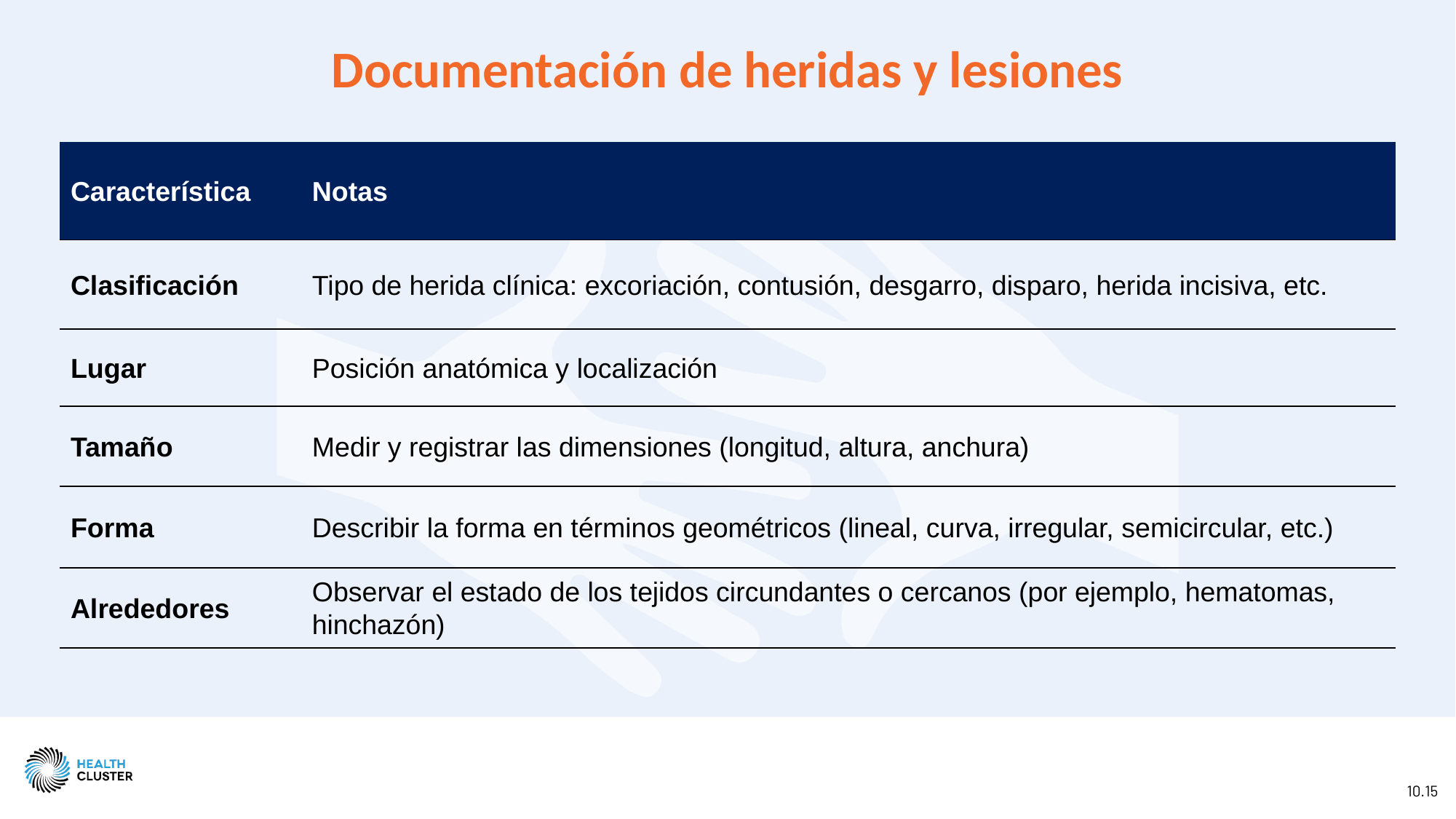

Documentación de heridas y lesiones
| Característica | Notas |
| --- | --- |
| Clasificación | Tipo de herida clínica: excoriación, contusión, desgarro, disparo, herida incisiva, etc. |
| Lugar | Posición anatómica y localización |
| Tamaño | Medir y registrar las dimensiones (longitud, altura, anchura) |
| Forma | Describir la forma en términos geométricos (lineal, curva, irregular, semicircular, etc.) |
| Alrededores | Observar el estado de los tejidos circundantes o cercanos (por ejemplo, hematomas, hinchazón) |
10.15